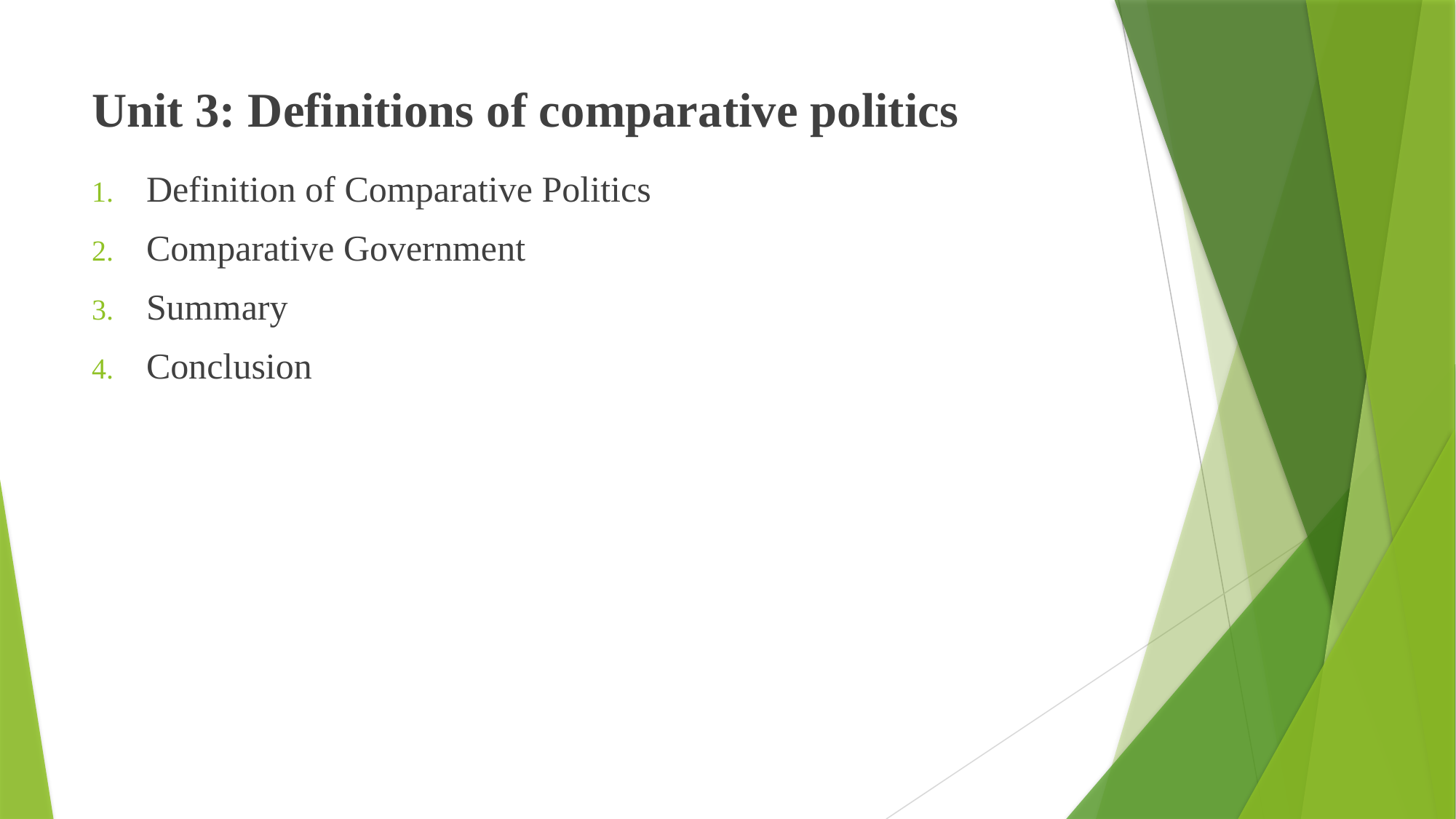

# Unit 3: Definitions of comparative politics
Definition of Comparative Politics
Comparative Government
Summary
Conclusion